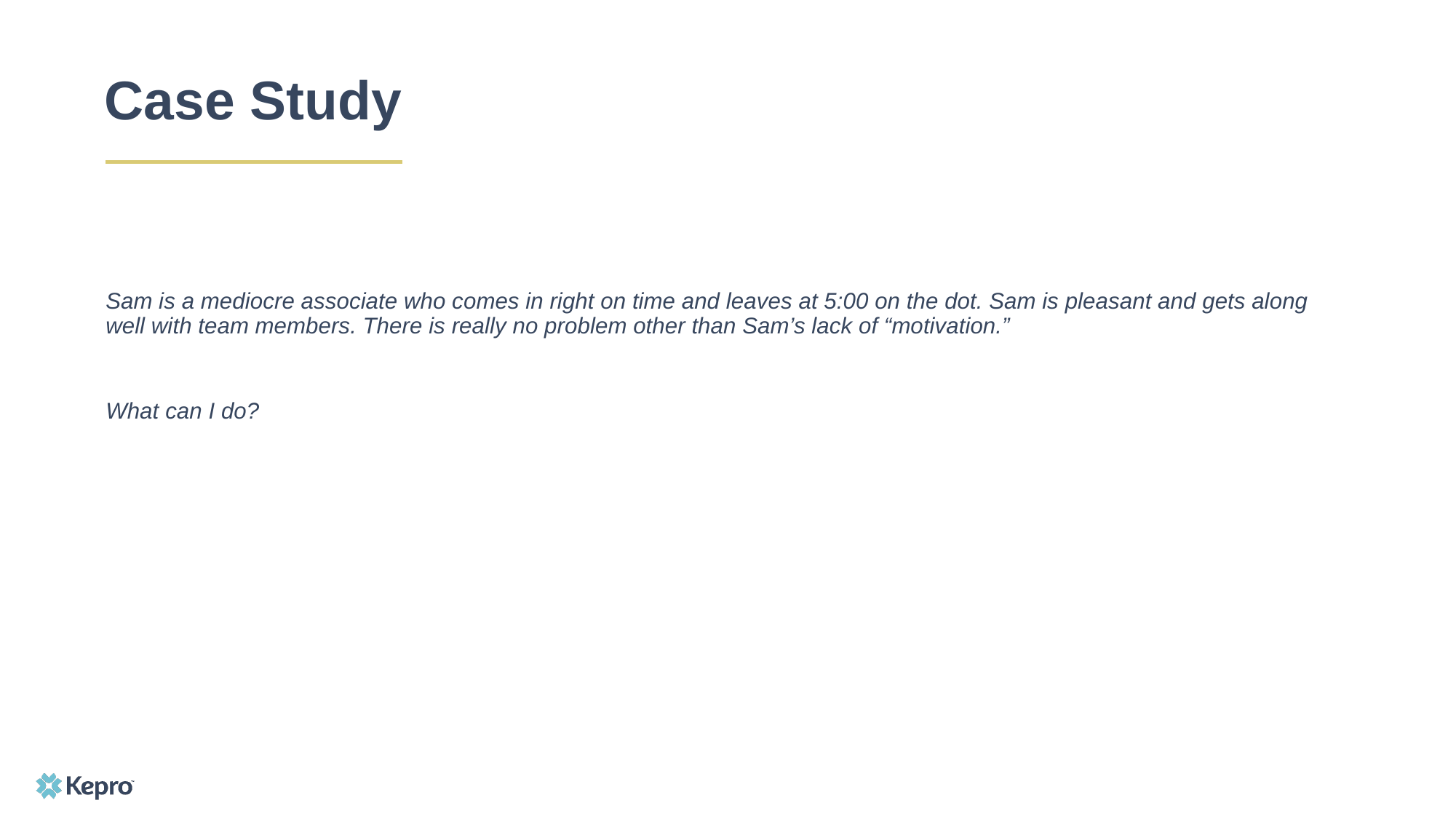

# Case Study

Sam is a mediocre associate who comes in right on time and leaves at 5:00 on the dot. Sam is pleasant and gets along well with team members. There is really no problem other than Sam’s lack of “motivation.”

What can I do?